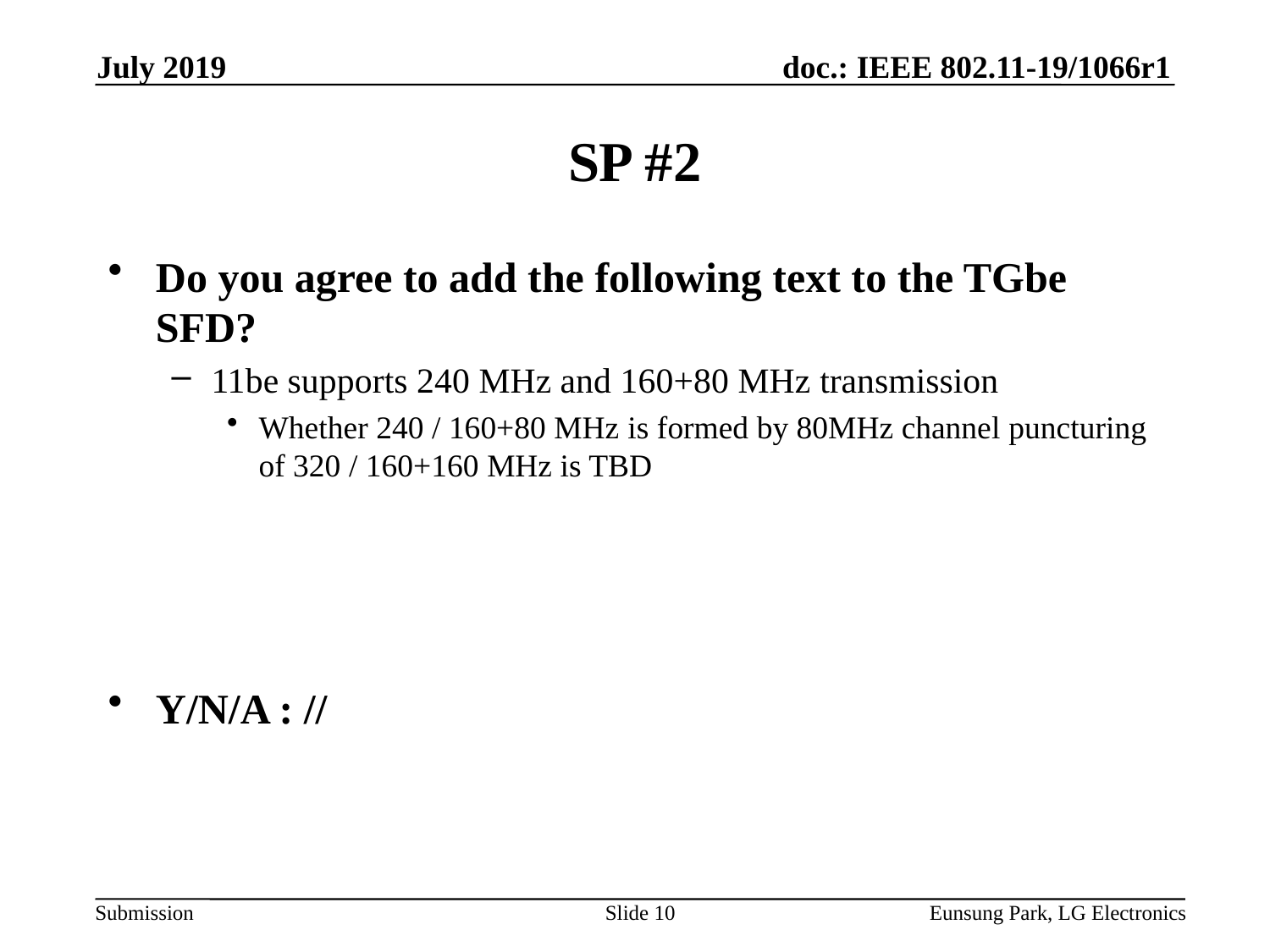

July 2019
# SP #2
Do you agree to add the following text to the TGbe SFD?
11be supports 240 MHz and 160+80 MHz transmission
Whether 240 / 160+80 MHz is formed by 80MHz channel puncturing of 320 / 160+160 MHz is TBD

Y/N/A : //
Slide 10
Eunsung Park, LG Electronics